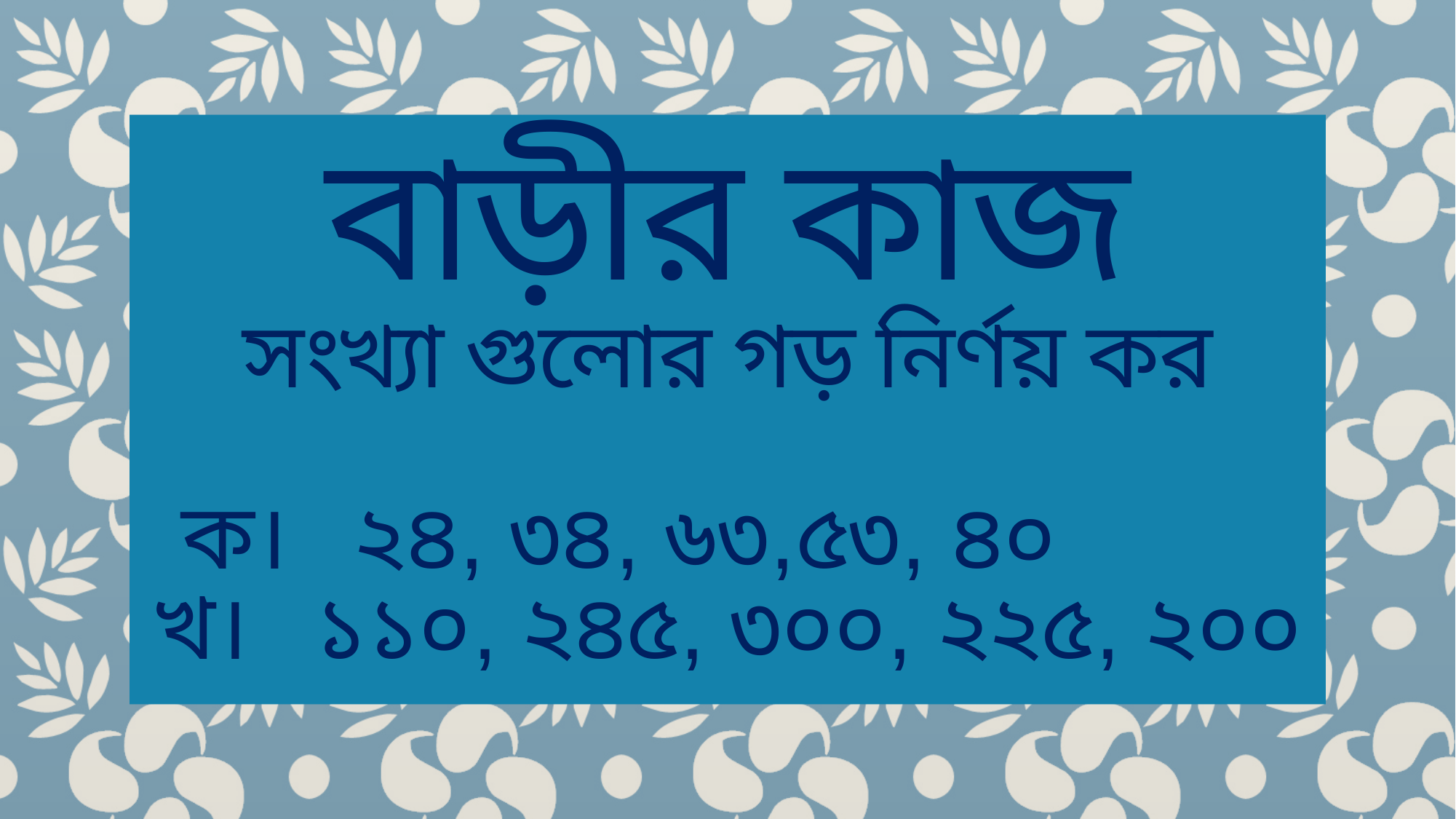

# বাড়ীর কাজ সংখ্যা গুলোর গড় নির্ণয় কর ক।   ২৪, ৩৪, ৬৩,৫৩, ৪০ খ।   ১১০, ২৪৫, ৩০০, ২২৫, ২০০